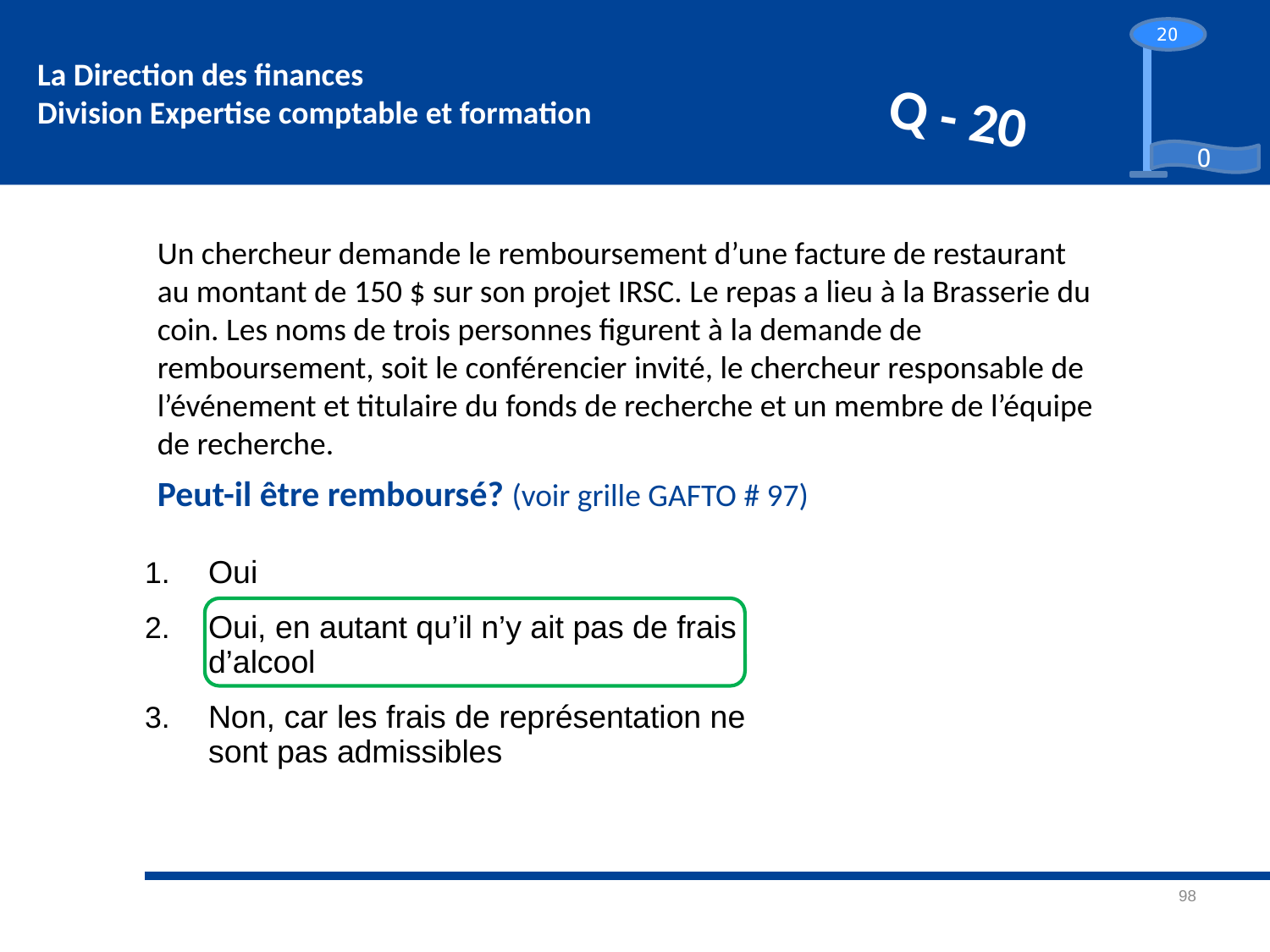

# Please make your selection...
20
0

Q - 20
Un chercheur demande le remboursement d’une facture de restaurant au montant de 150 $ sur son projet IRSC. Le repas a lieu à la Brasserie du coin. Les noms de trois personnes figurent à la demande de remboursement, soit le conférencier invité, le chercheur responsable de l’événement et titulaire du fonds de recherche et un membre de l’équipe de recherche.
Peut-il être remboursé? (voir grille GAFTO # 97)
Oui
Oui, en autant qu’il n’y ait pas de frais d’alcool
Non, car les frais de représentation ne sont pas admissibles

98